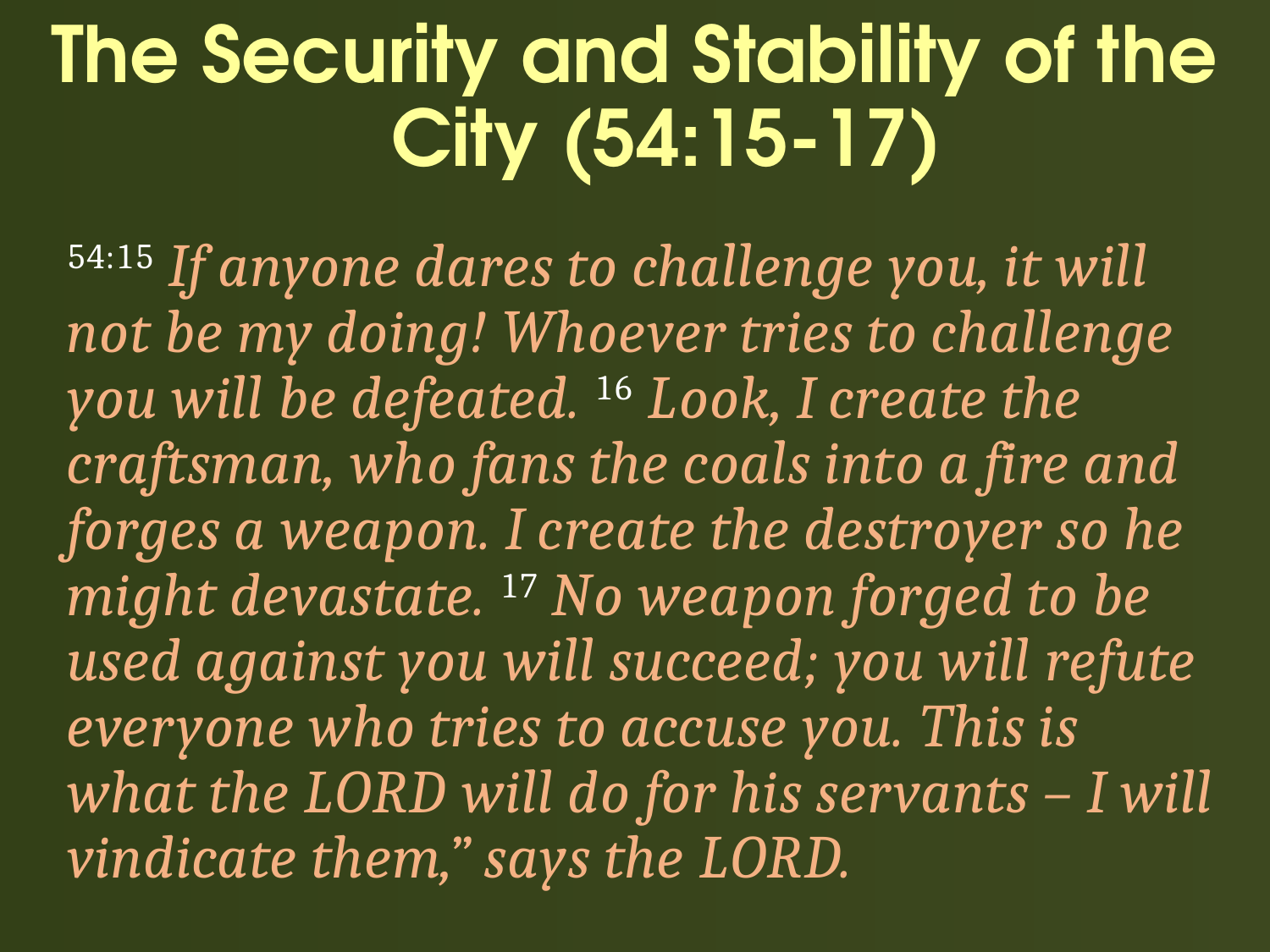

# The Security and Stability of the City (54:15-17)
54:15 If anyone dares to challenge you, it will not be my doing! Whoever tries to challenge you will be defeated. 16 Look, I create the craftsman, who fans the coals into a fire and forges a weapon. I create the destroyer so he might devastate. 17 No weapon forged to be used against you will succeed; you will refute everyone who tries to accuse you. This is what the LORD will do for his servants – I will vindicate them,” says the LORD.